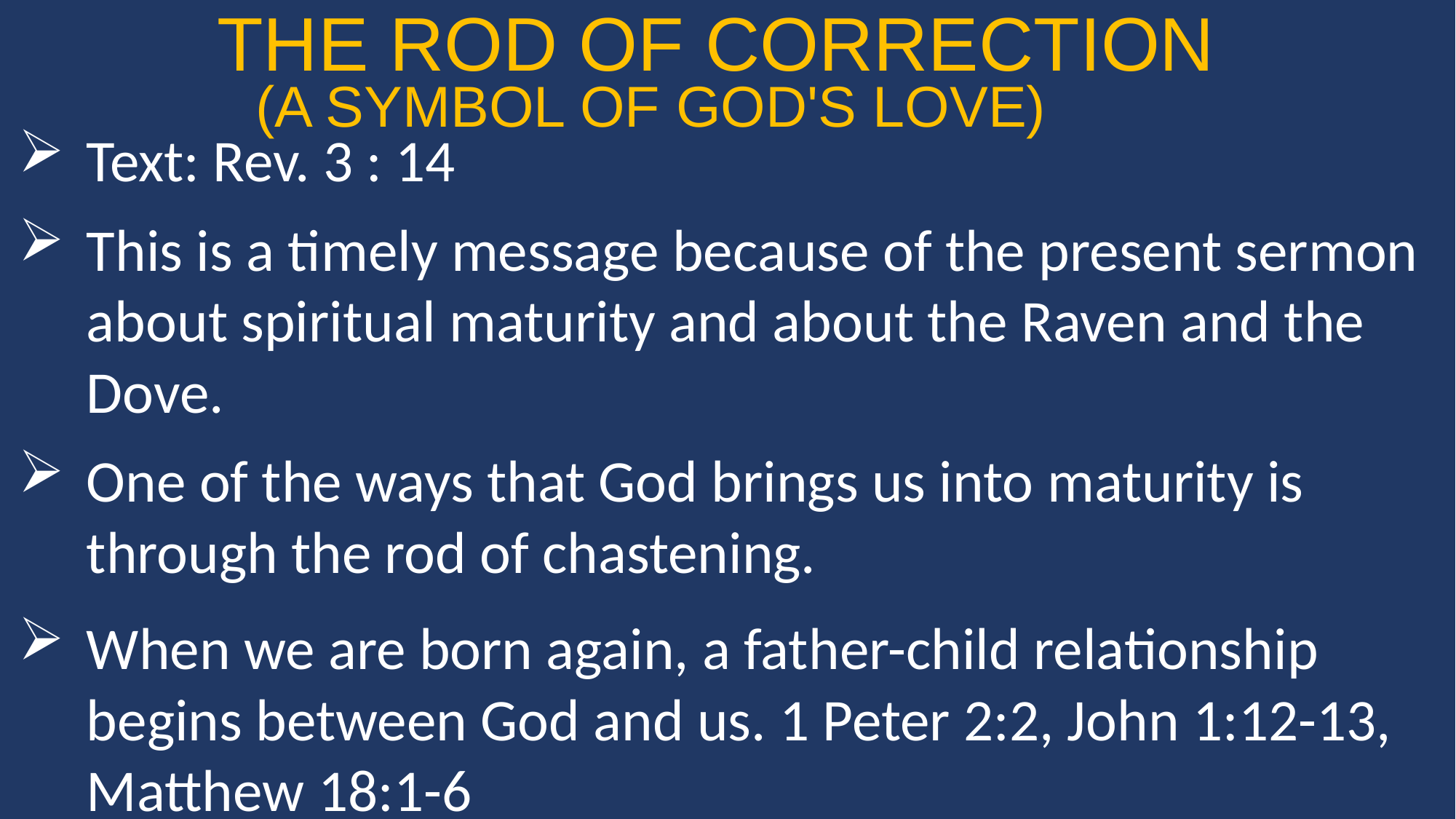

THE ROD OF CORRECTION
(A SYMBOL OF GOD'S LOVE)
Text: Rev. 3 : 14

This is a timely message because of the present sermon about spiritual maturity and about the Raven and the Dove.

One of the ways that God brings us into maturity is through the rod of chastening.

When we are born again, a father-child relationship begins between God and us. 1 Peter 2:2, John 1:12-13, Matthew 18:1-6